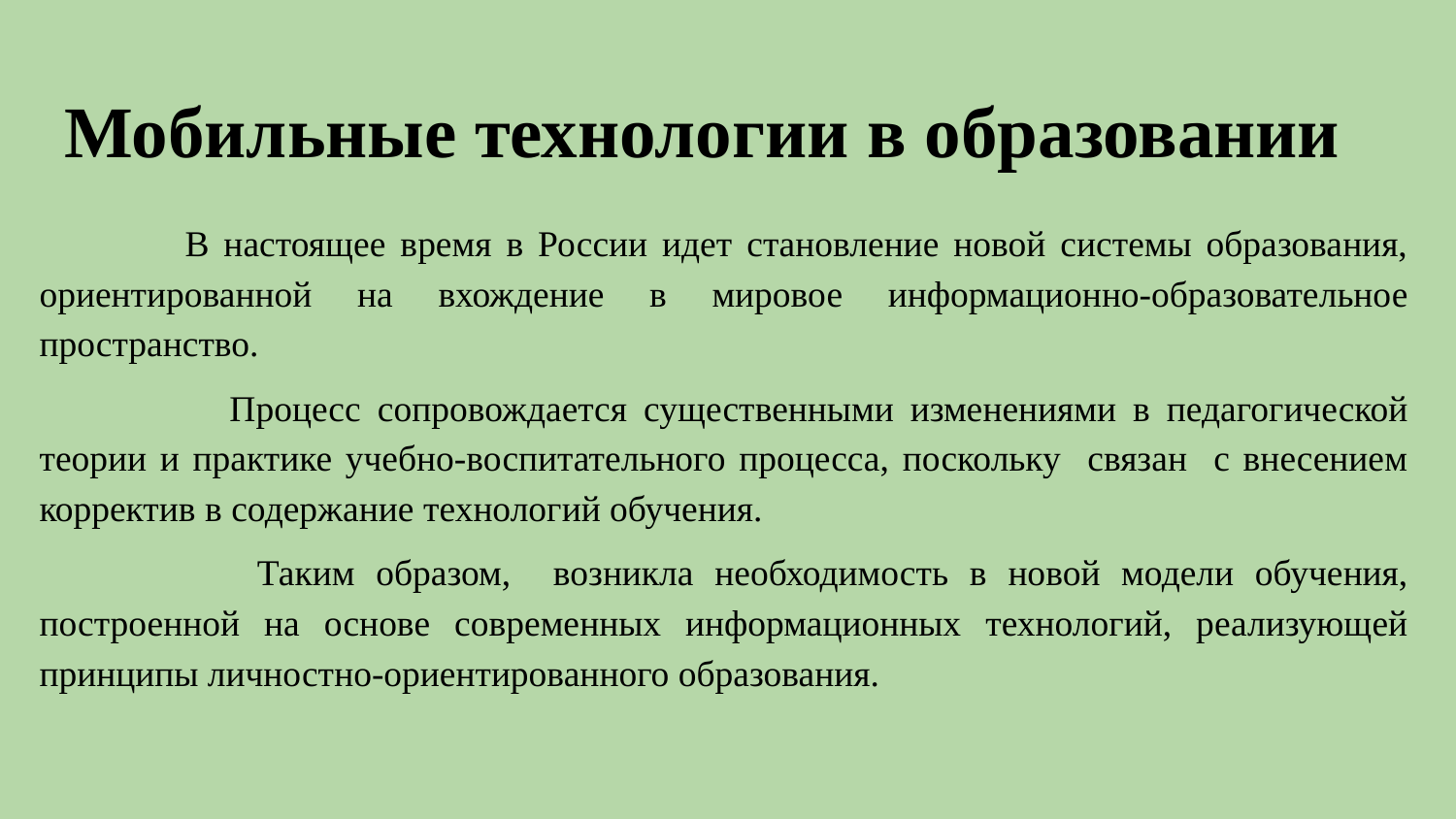

# Мобильные технологии в образовании
	В настоящее время в России идет становление новой системы образования, ориентированной на вхождение в мировое информационно-образовательное пространство.
      	Процесс сопровождается существенными изменениями в педагогической теории и практике учебно-воспитательного процесса, поскольку  связан  с внесением корректив в содержание технологий обучения.
      	Таким образом,  возникла необходимость в новой модели обучения, построенной на основе современных информационных технологий, реализующей принципы личностно-ориентированного образования.